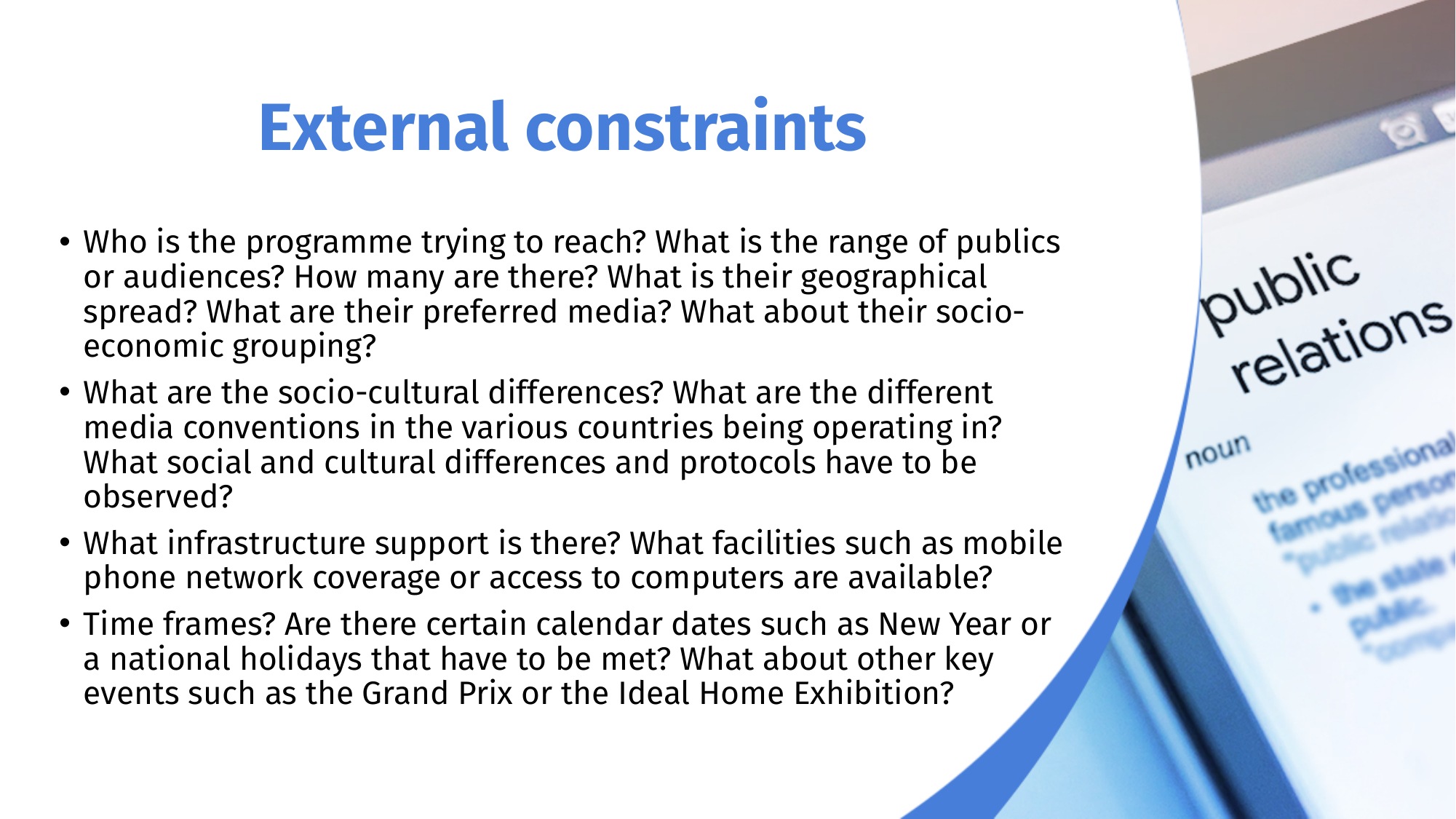

# External constraints
Who is the programme trying to reach? What is the range of publics or audiences? How many are there? What is their geographical spread? What are their preferred media? What about their socio-economic grouping?
What are the socio-cultural differences? What are the different media conventions in the various countries being operating in? What social and cultural differences and protocols have to be observed?
What infrastructure support is there? What facilities such as mobile phone network coverage or access to computers are available?
Time frames? Are there certain calendar dates such as New Year or a national holidays that have to be met? What about other key events such as the Grand Prix or the Ideal Home Exhibition?